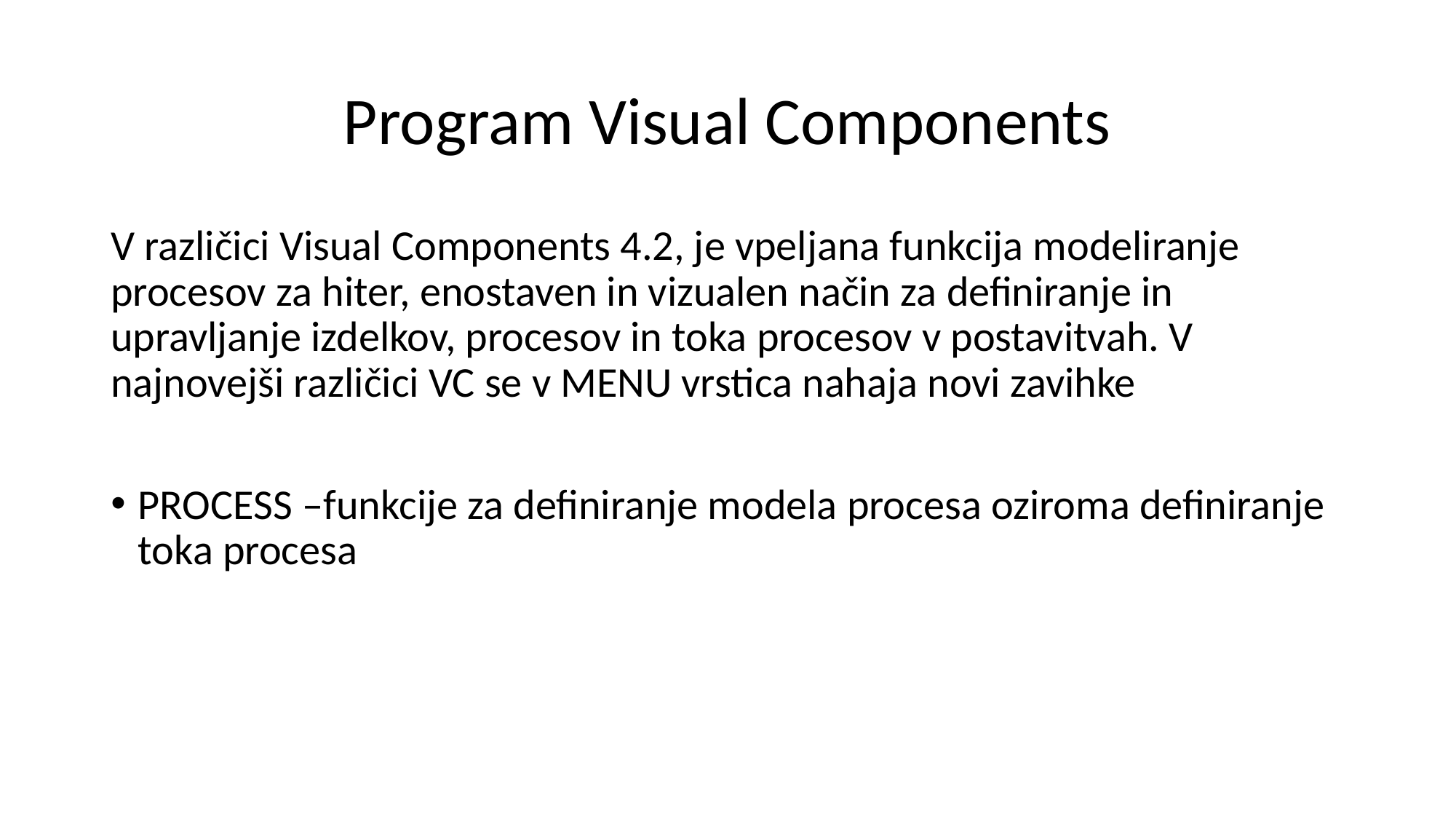

# Program Visual Components
V različici Visual Components 4.2, je vpeljana funkcija modeliranje procesov za hiter, enostaven in vizualen način za definiranje in upravljanje izdelkov, procesov in toka procesov v postavitvah. V najnovejši različici VC se v MENU vrstica nahaja novi zavihke

PROCESS –funkcije za definiranje modela procesa oziroma definiranje toka procesa